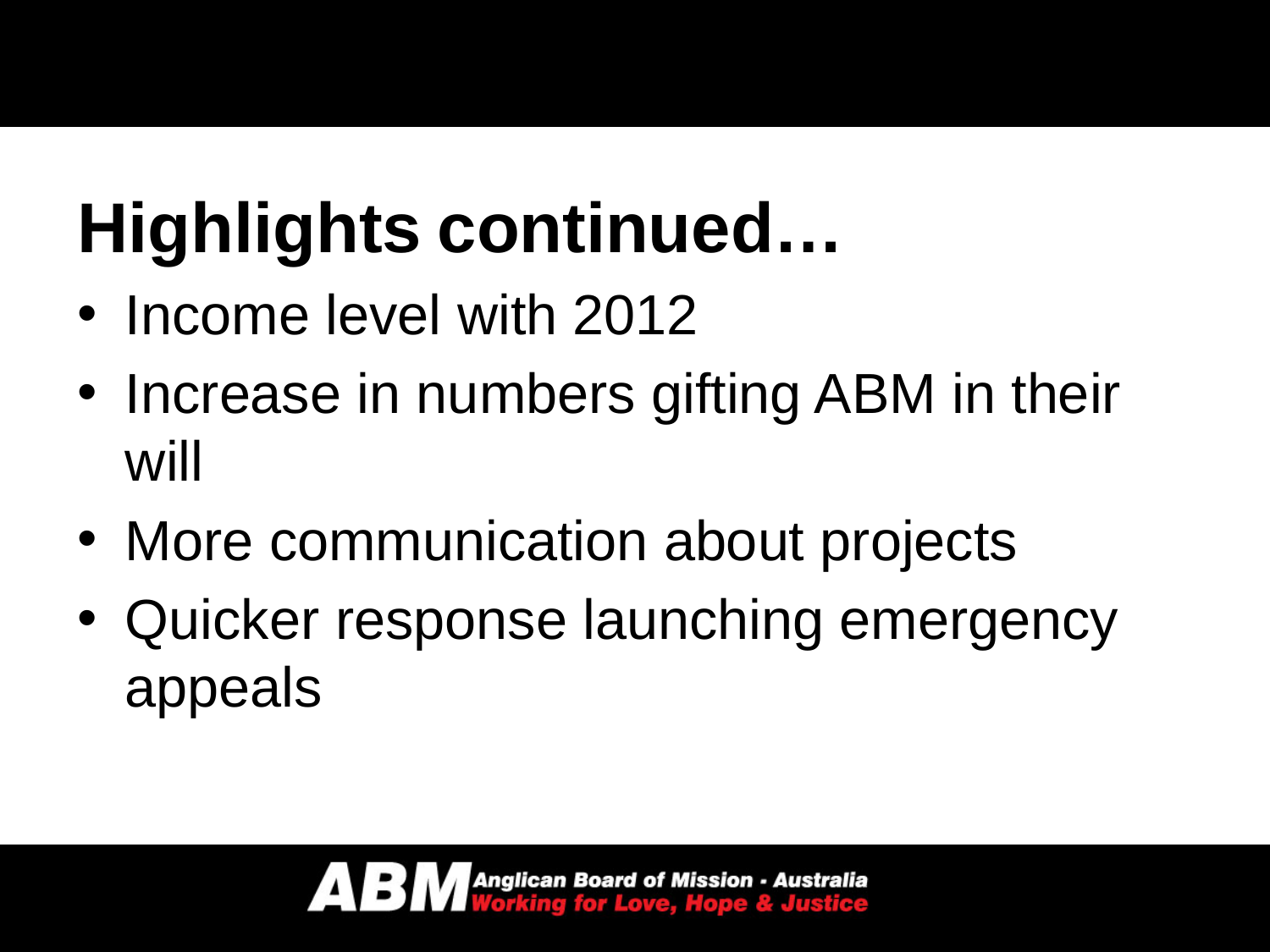

Highlights continued…
Income level with 2012
Increase in numbers gifting ABM in their will
More communication about projects
Quicker response launching emergency appeals